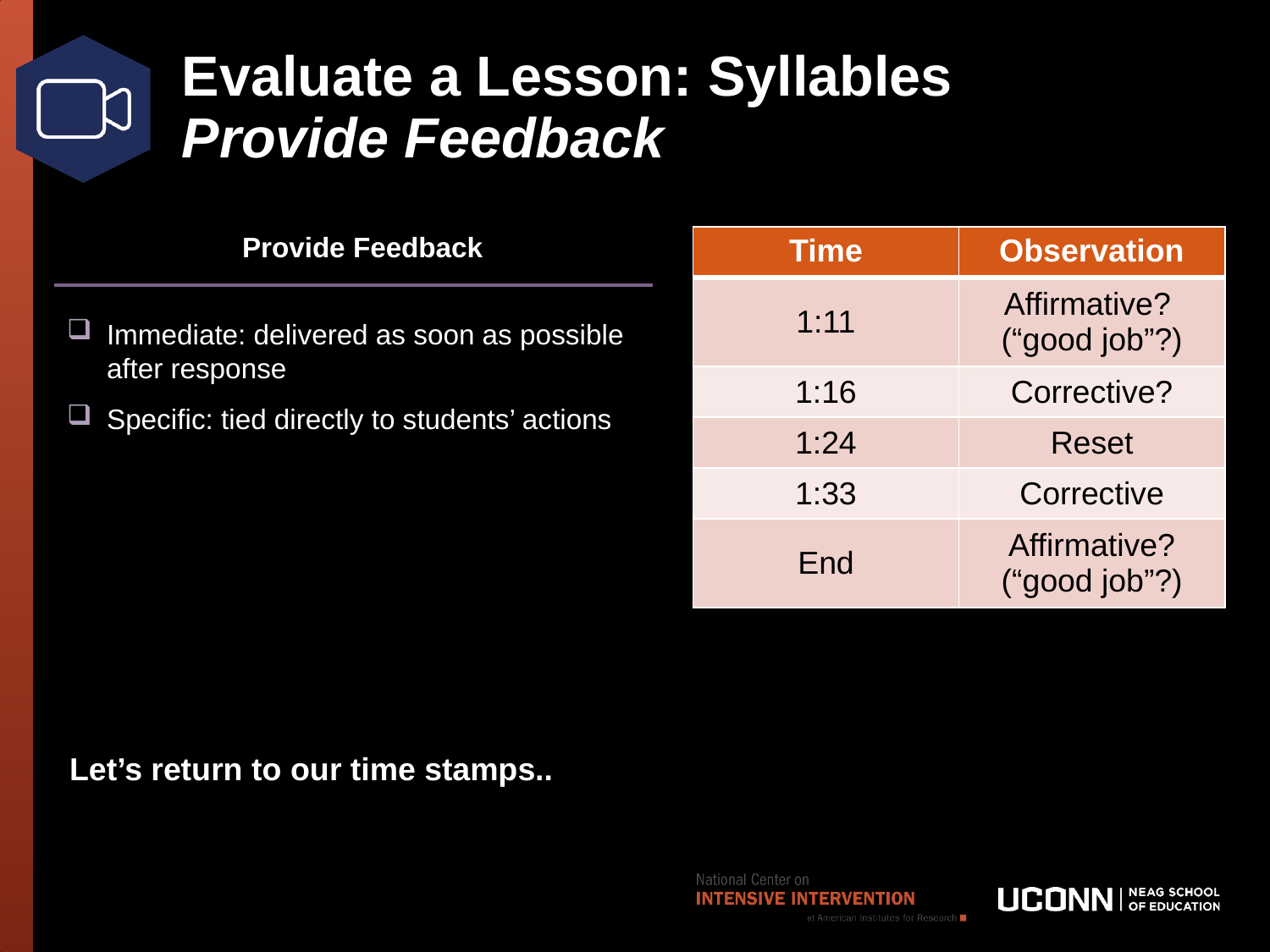

# Evaluate a Lesson: Syllables Provide Feedback
Provide Feedback

Immediate: delivered as soon as possible after response
Specific: tied directly to students’ actions
| Time | Observation |
| --- | --- |
| 1:11 | Affirmative? (“good job”?) |
| 1:16 | Corrective? |
| 1:24 | Reset |
| 1:33 | Corrective |
| End | Affirmative? (“good job”?) |
Let’s return to our time stamps..